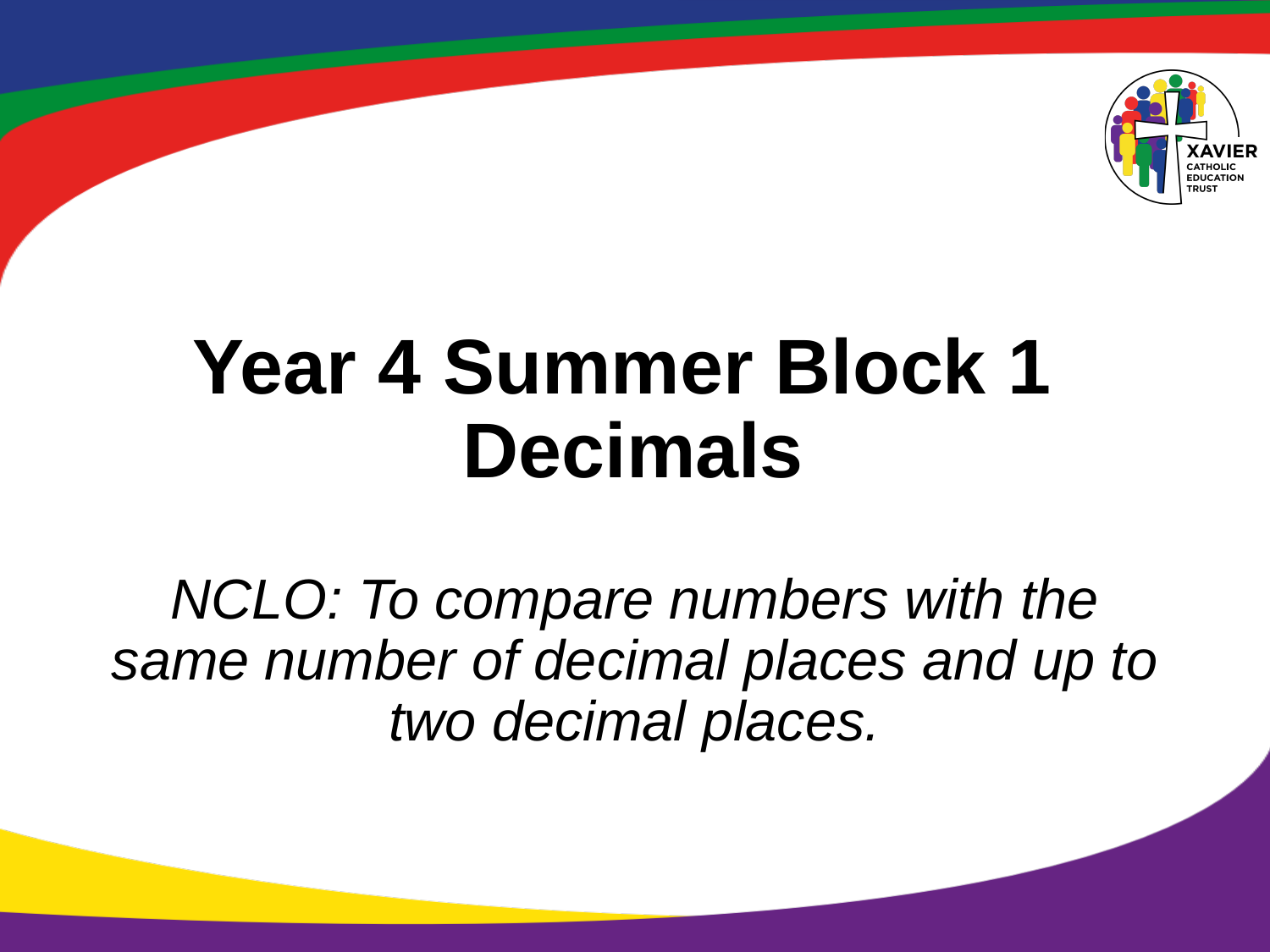

# Year 4 Summer Block 1 Decimals
NCLO: To compare numbers with the same number of decimal places and up to two decimal places.